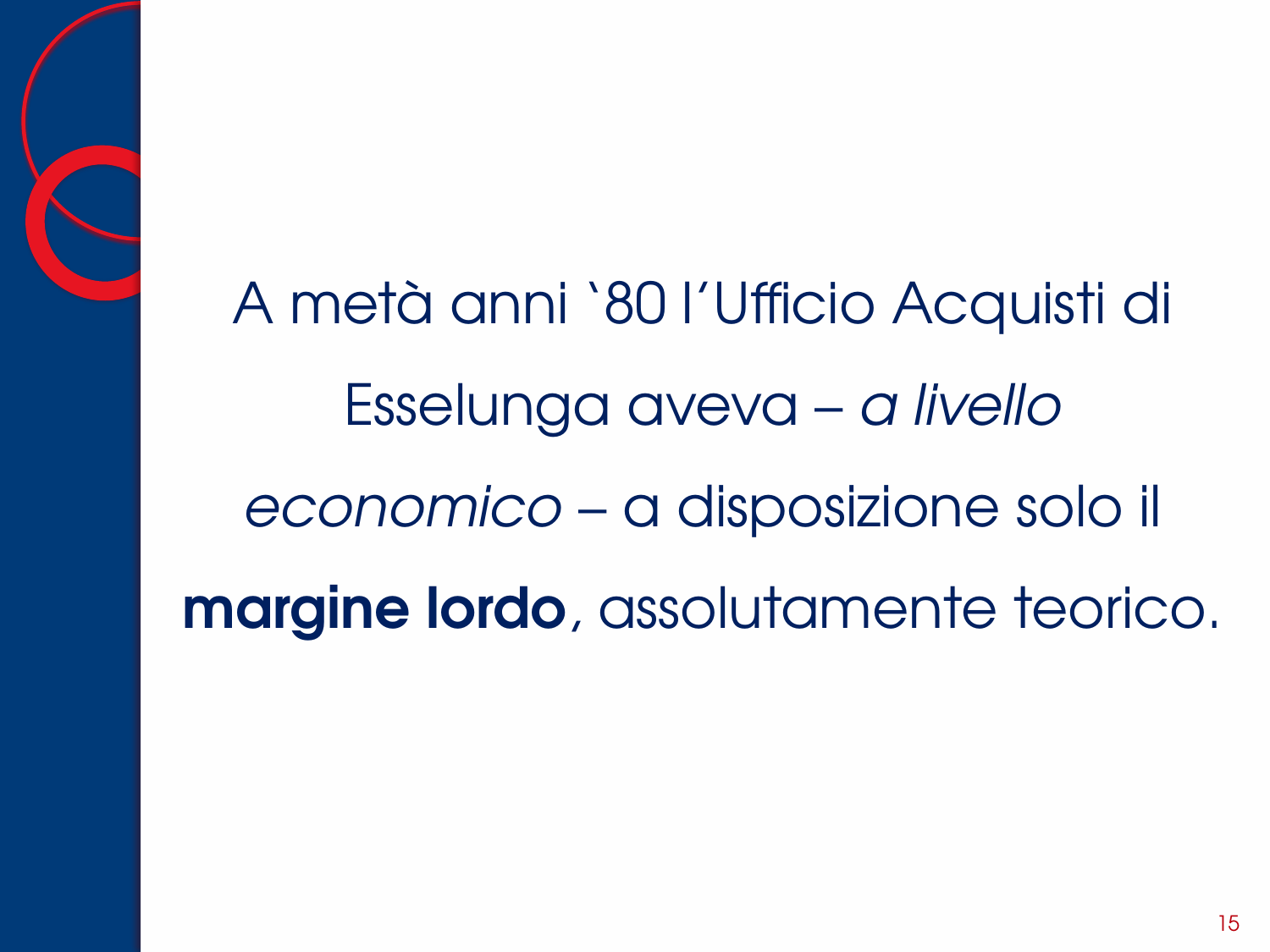

# A metà anni ‘80 l’Ufficio Acquisti di Esselunga aveva – a livello economico – a disposizione solo il margine lordo, assolutamente teorico.
15